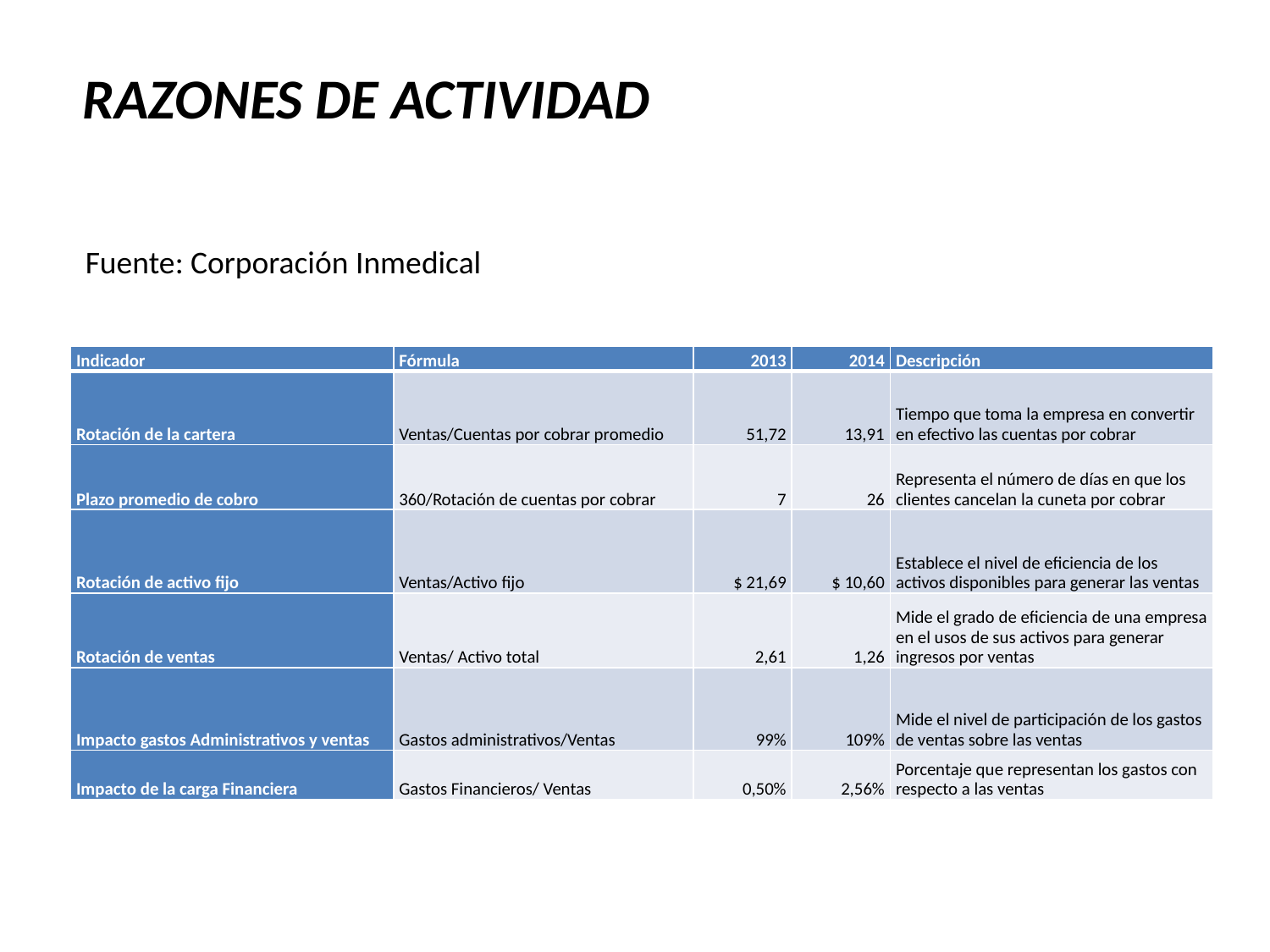

RAZONES DE ACTIVIDAD

Fuente: Corporación Inmedical
| Indicador | Fórmula | 2013 | 2014 | Descripción |
| --- | --- | --- | --- | --- |
| Rotación de la cartera | Ventas/Cuentas por cobrar promedio | 51,72 | 13,91 | Tiempo que toma la empresa en convertir en efectivo las cuentas por cobrar |
| Plazo promedio de cobro | 360/Rotación de cuentas por cobrar | 7 | 26 | Representa el número de días en que los clientes cancelan la cuneta por cobrar |
| Rotación de activo fijo | Ventas/Activo fijo | $ 21,69 | $ 10,60 | Establece el nivel de eficiencia de los activos disponibles para generar las ventas |
| Rotación de ventas | Ventas/ Activo total | 2,61 | 1,26 | Mide el grado de eficiencia de una empresa en el usos de sus activos para generar ingresos por ventas |
| Impacto gastos Administrativos y ventas | Gastos administrativos/Ventas | 99% | 109% | Mide el nivel de participación de los gastos de ventas sobre las ventas |
| Impacto de la carga Financiera | Gastos Financieros/ Ventas | 0,50% | 2,56% | Porcentaje que representan los gastos con respecto a las ventas |